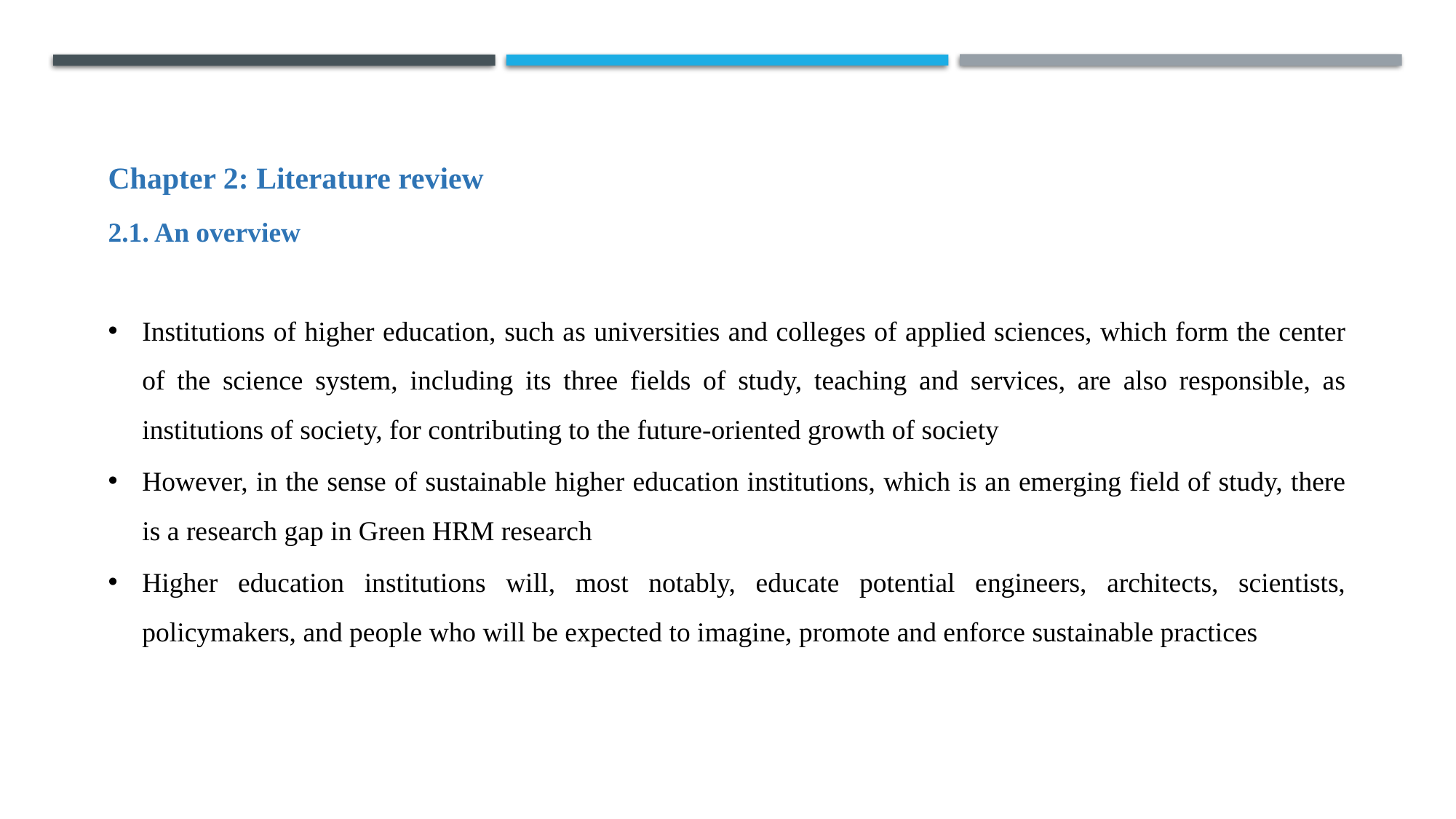

Chapter 2: Literature review
2.1. An overview

Institutions of higher education, such as universities and colleges of applied sciences, which form the center of the science system, including its three fields of study, teaching and services, are also responsible, as institutions of society, for contributing to the future-oriented growth of society
However, in the sense of sustainable higher education institutions, which is an emerging field of study, there is a research gap in Green HRM research
Higher education institutions will, most notably, educate potential engineers, architects, scientists, policymakers, and people who will be expected to imagine, promote and enforce sustainable practices